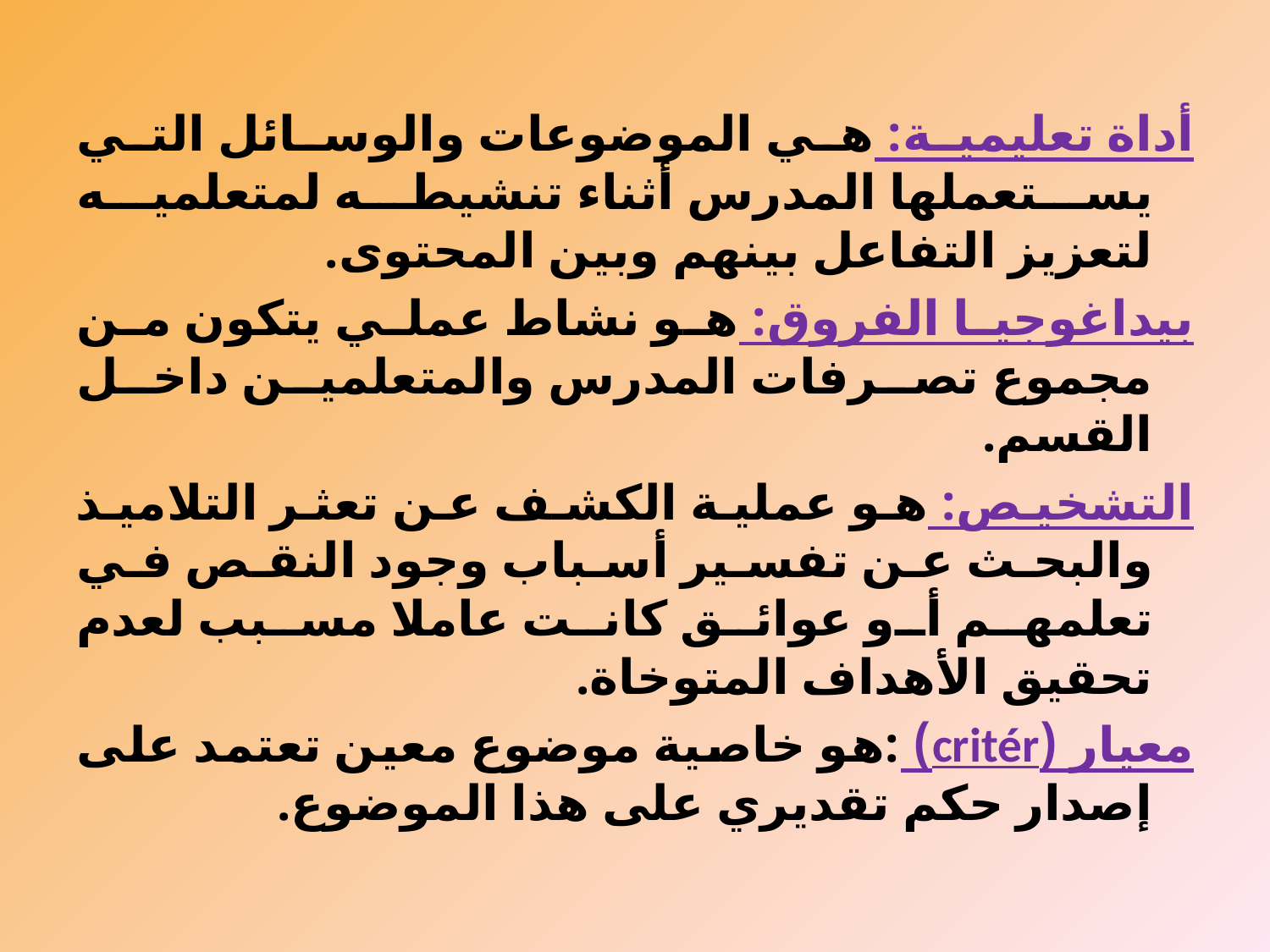

أداة تعليمية: هي الموضوعات والوسائل التي يستعملها المدرس أثناء تنشيطه لمتعلميه لتعزيز التفاعل بينهم وبين المحتوى.
بيداغوجيا الفروق: هو نشاط عملي يتكون من مجموع تصرفات المدرس والمتعلمين داخل القسم.
التشخيص: هو عملية الكشف عن تعثر التلاميذ والبحث عن تفسير أسباب وجود النقص في تعلمهم أو عوائق كانت عاملا مسبب لعدم تحقيق الأهداف المتوخاة.
معيار (critér) :هو خاصية موضوع معين تعتمد على إصدار حكم تقديري على هذا الموضوع.